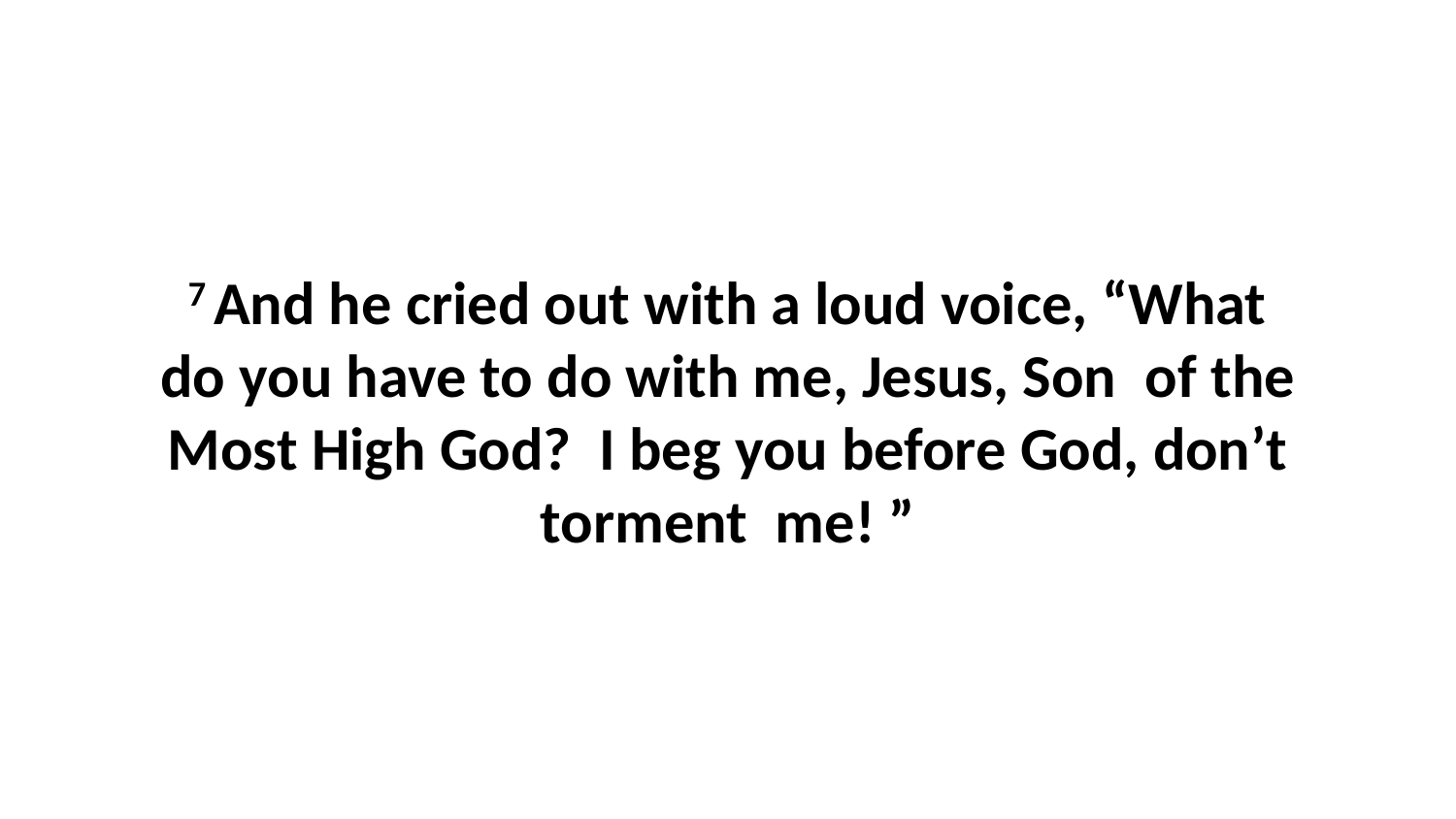

7 And he cried out with a loud voice, “What do you have to do with me, Jesus, Son  of the Most High God?  I beg you before God, don’t torment  me! ”